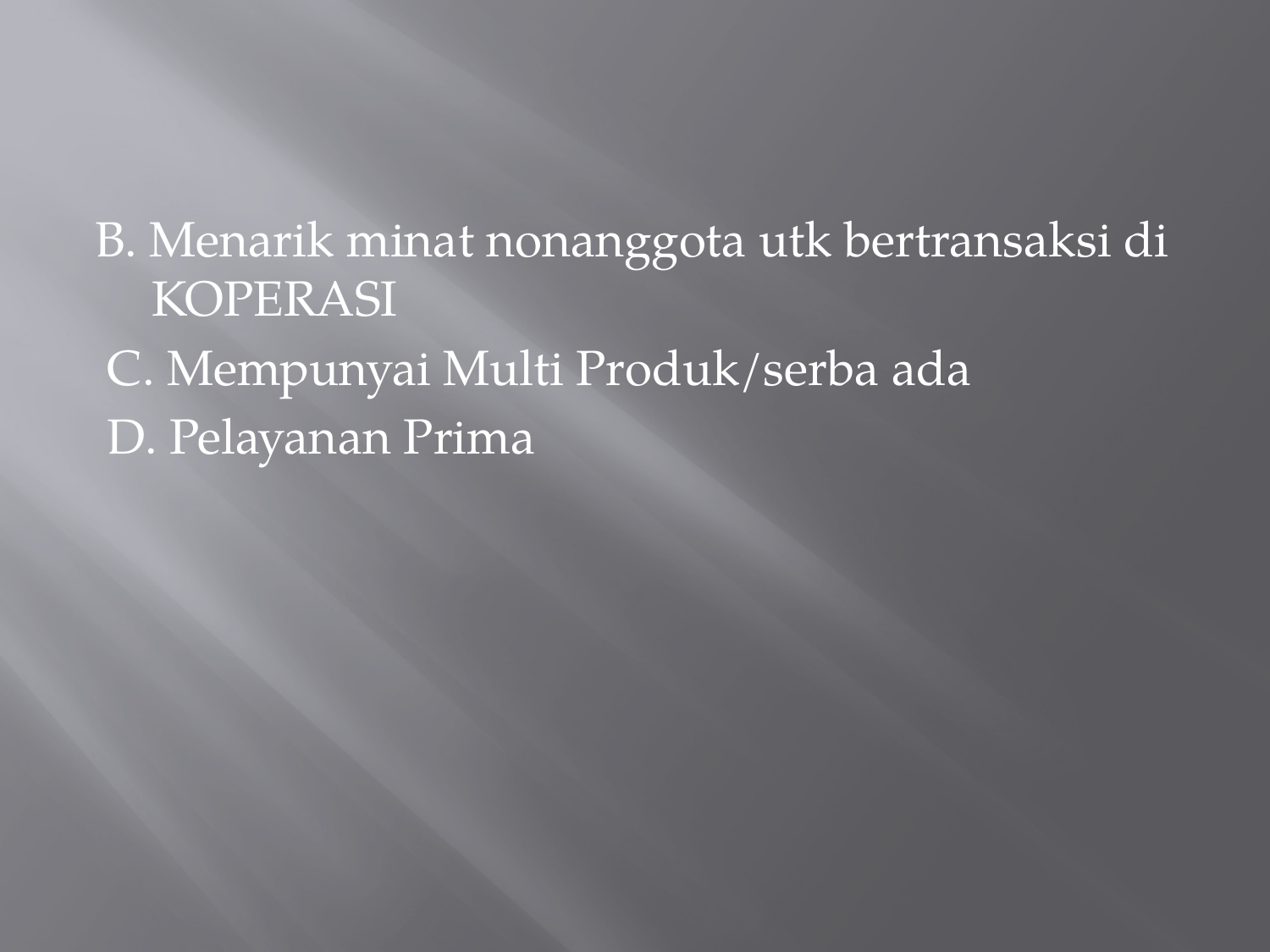

B. Menarik minat nonanggota utk bertransaksi di KOPERASI
 C. Mempunyai Multi Produk/serba ada
 D. Pelayanan Prima